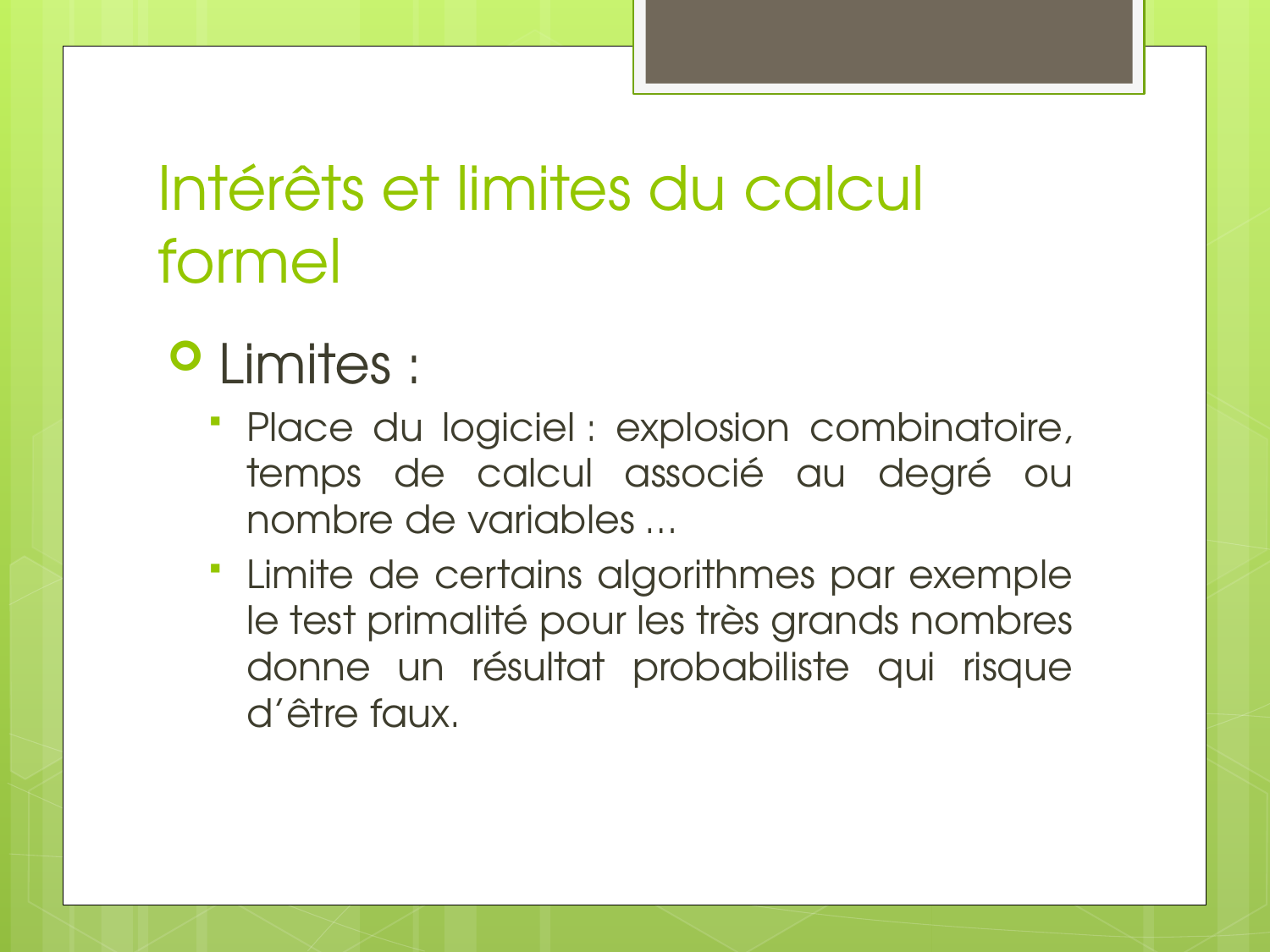

# Intérêts et limites du calcul formel
 Limites :
Place du logiciel : explosion combinatoire, temps de calcul associé au degré ou nombre de variables …
Limite de certains algorithmes par exemple le test primalité pour les très grands nombres donne un résultat probabiliste qui risque d’être faux.